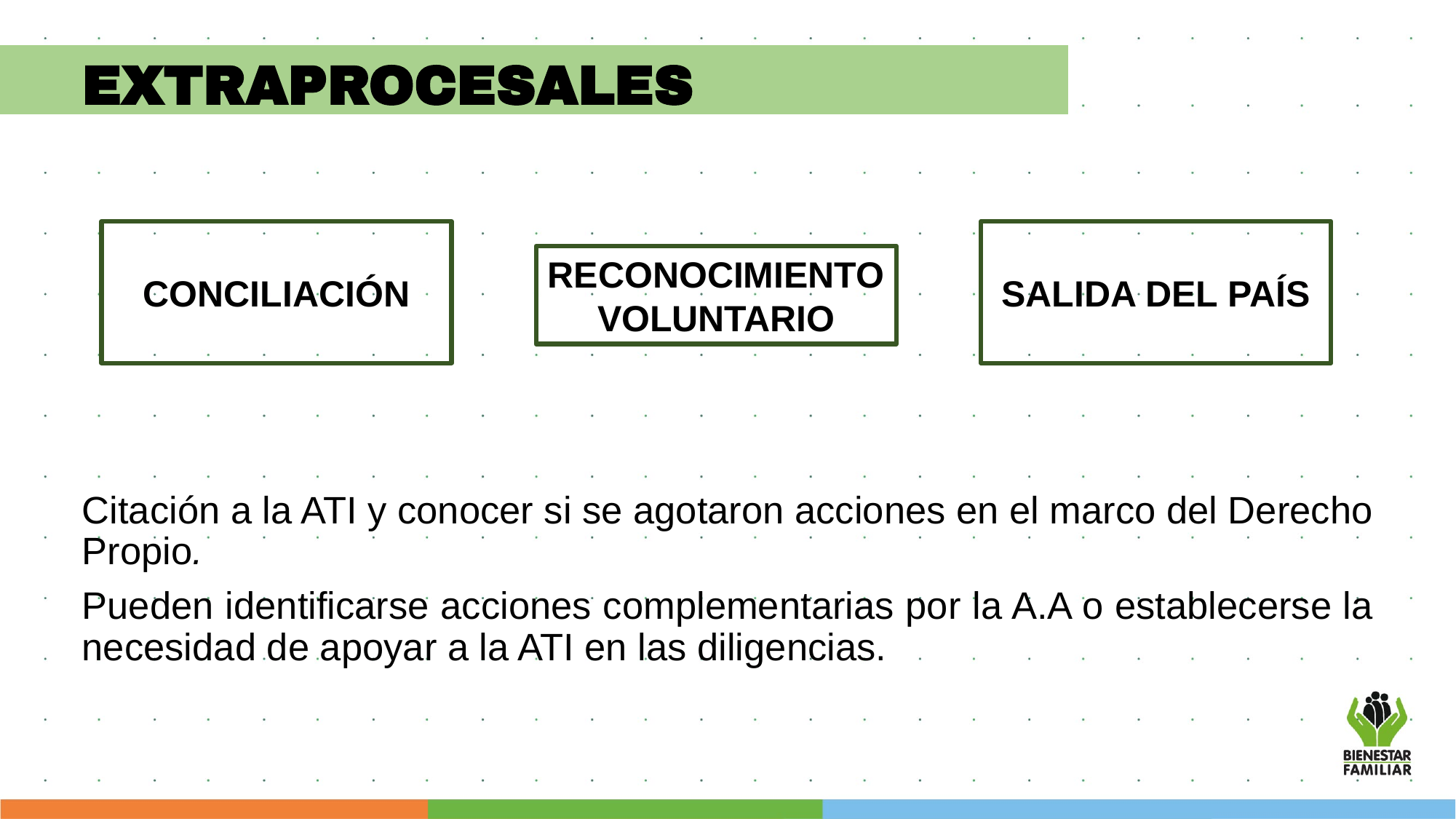

# EXTRAPROCESALES

CONCILIACIÓN

SALIDA DEL PAÍS

RECONOCIMIENTO VOLUNTARIO
Citación a la ATI y conocer si se agotaron acciones en el marco del Derecho Propio.
Pueden identificarse acciones complementarias por la A.A o establecerse la necesidad de apoyar a la ATI en las diligencias.